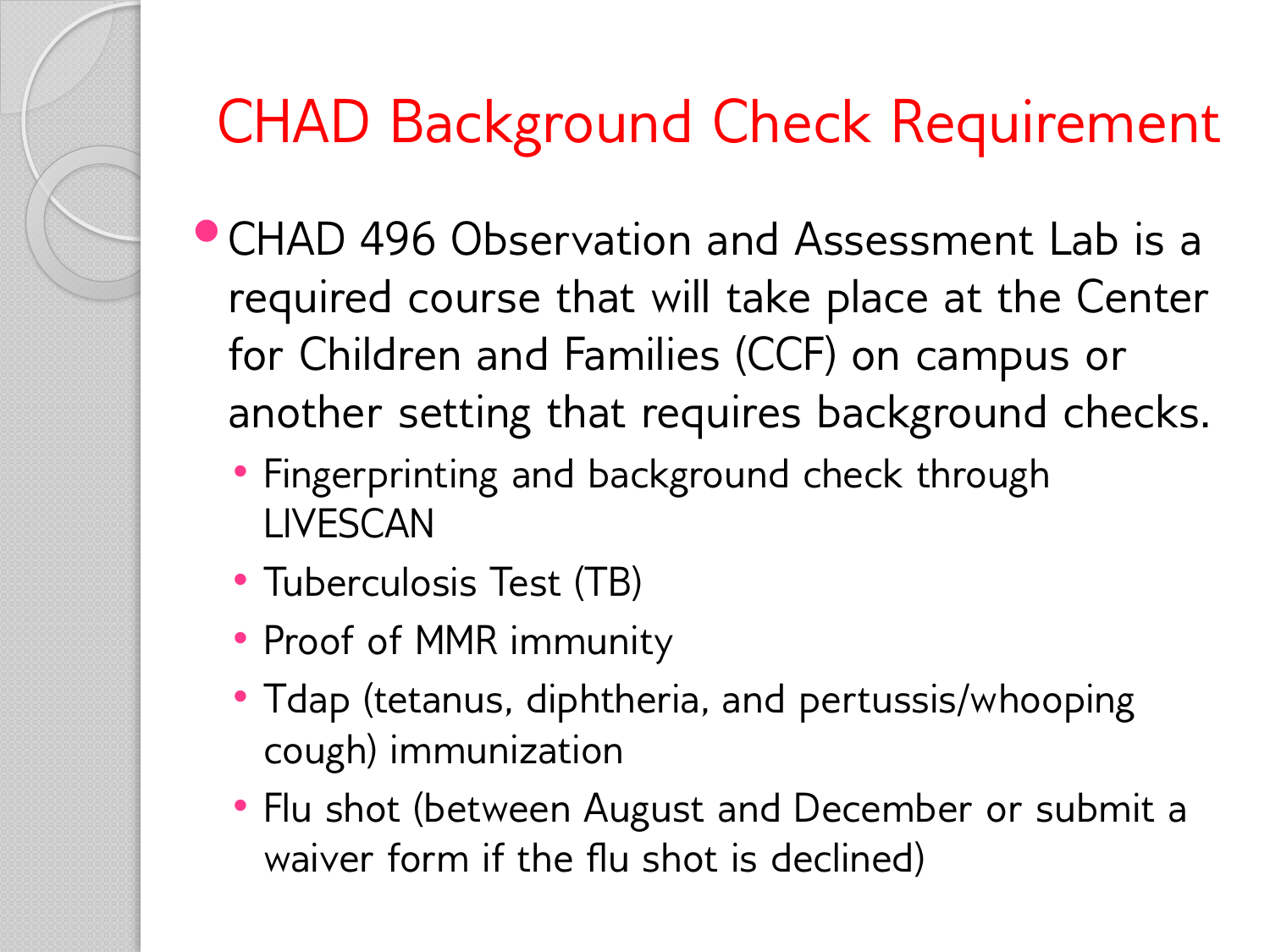

# CHAD Background Check Requirement
CHAD 496 Observation and Assessment Lab is a required course that will take place at the Center for Children and Families (CCF) on campus or another setting that requires background checks.
Fingerprinting and background check through LIVESCAN
Tuberculosis Test (TB)
Proof of MMR immunity
Tdap (tetanus, diphtheria, and pertussis/whooping cough) immunization
Flu shot (between August and December or submit a waiver form if the flu shot is declined)